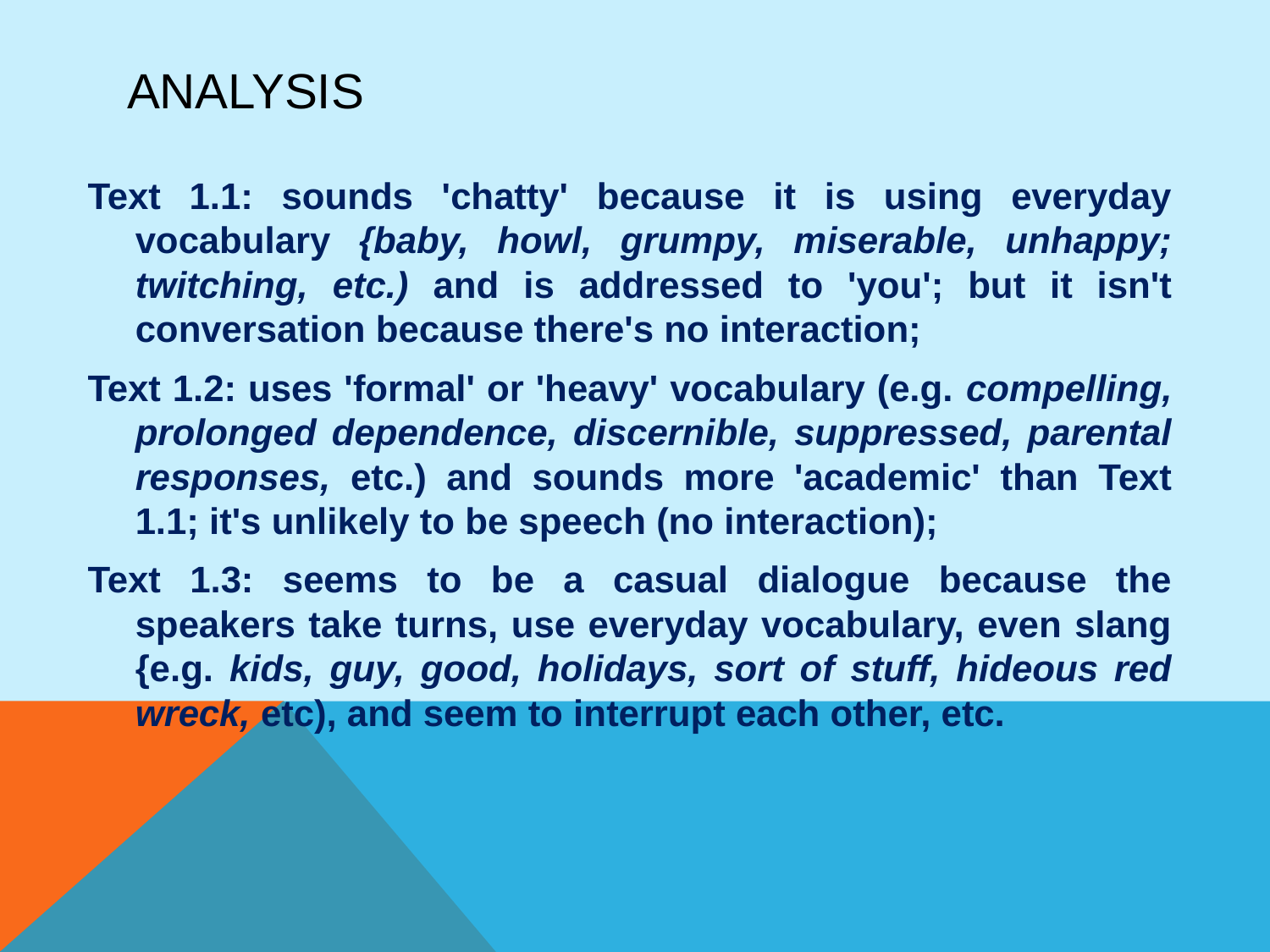

# analysis
Text 1.1: sounds 'chatty' because it is using everyday vocabulary {baby, howl, grumpy, miserable, unhappy; twitching, etc.) and is addressed to 'you'; but it isn't conversation because there's no interaction;
Text 1.2: uses 'formal' or 'heavy' vocabulary (e.g. compelling, prolonged dependence, discernible, suppressed, parental responses, etc.) and sounds more 'academic' than Text 1.1; it's unlikely to be speech (no interaction);
Text 1.3: seems to be a casual dialogue because the speakers take turns, use everyday vocabulary, even slang {e.g. kids, guy, good, holidays, sort of stuff, hideous red wreck, etc), and seem to interrupt each other, etc.